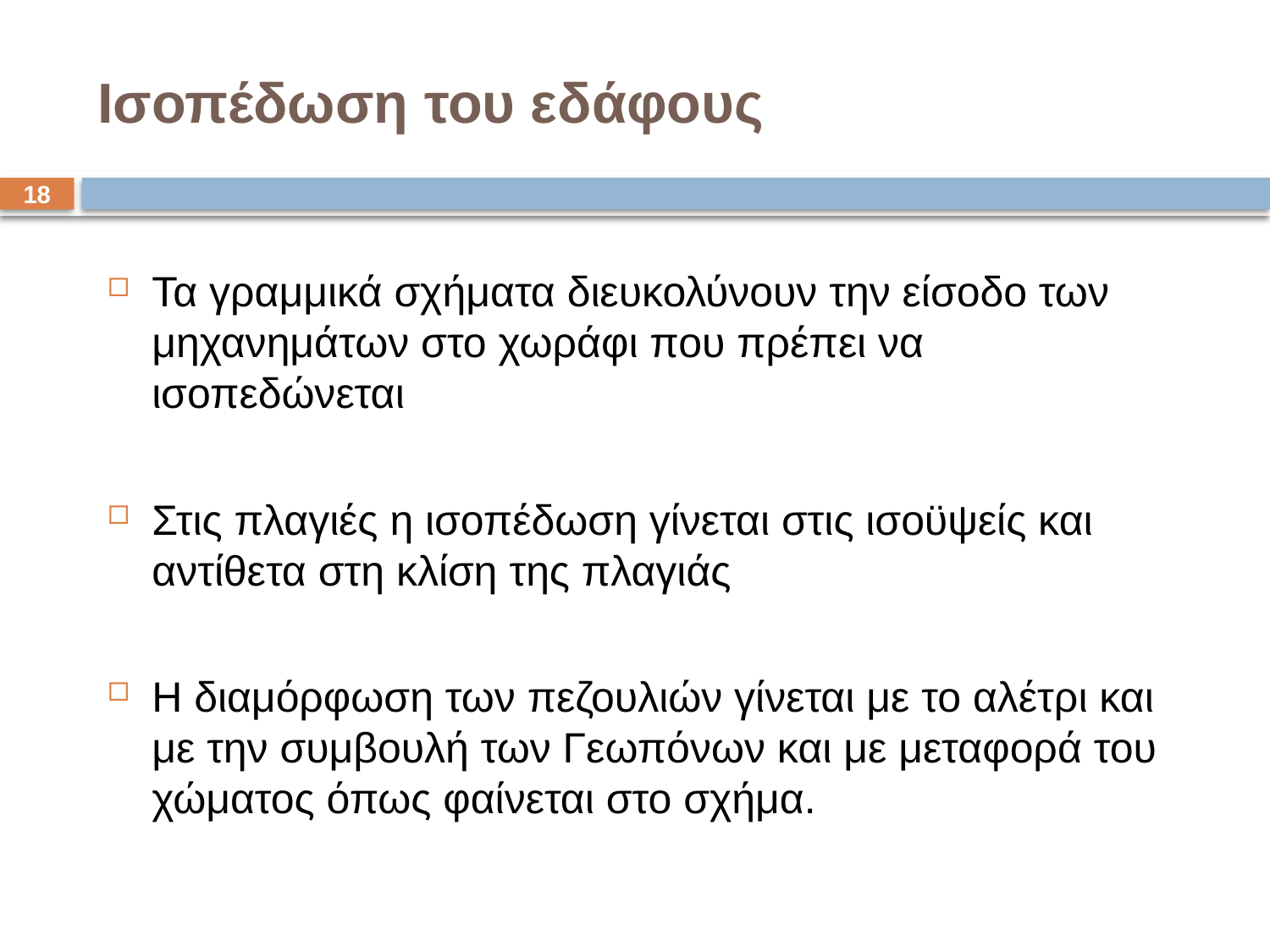

# Ισοπέδωση του εδάφους
18
Τα γραμμικά σχήματα διευκολύνουν την είσοδο των μηχανημάτων στο χωράφι που πρέπει να ισοπεδώνεται

Στις πλαγιές η ισοπέδωση γίνεται στις ισοϋψείς και αντίθετα στη κλίση της πλαγιάς

Η διαμόρφωση των πεζουλιών γίνεται με το αλέτρι και με την συμβουλή των Γεωπόνων και με μεταφορά του χώματος όπως φαίνεται στο σχήμα.